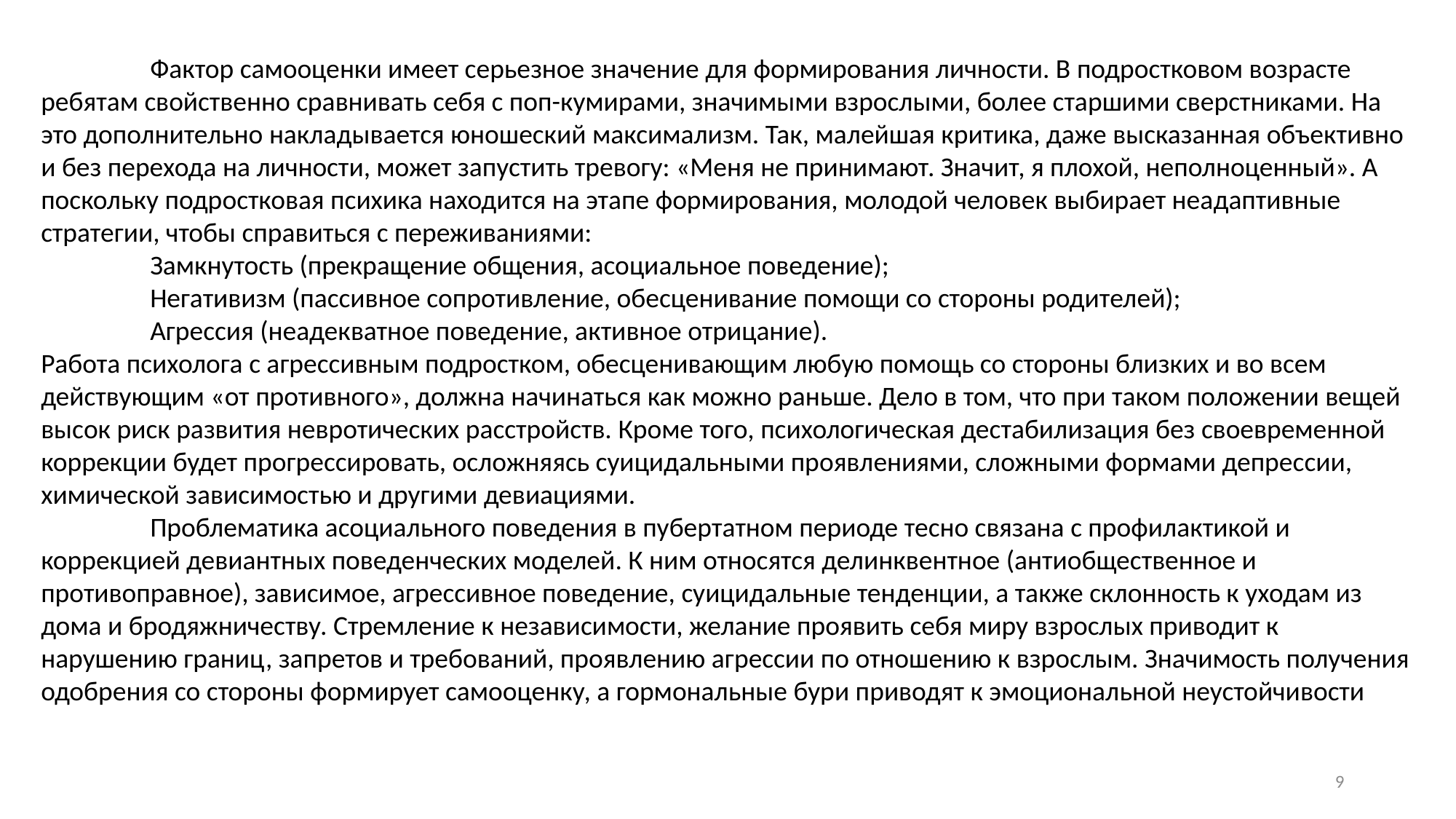

Фактор самооценки имеет серьезное значение для формирования личности. В подростковом возрасте ребятам свойственно сравнивать себя с поп-кумирами, значимыми взрослыми, более старшими сверстниками. На это дополнительно накладывается юношеский максимализм. Так, малейшая критика, даже высказанная объективно и без перехода на личности, может запустить тревогу: «Меня не принимают. Значит, я плохой, неполноценный». А поскольку подростковая психика находится на этапе формирования, молодой человек выбирает неадаптивные стратегии, чтобы справиться с переживаниями:
	Замкнутость (прекращение общения, асоциальное поведение);
	Негативизм (пассивное сопротивление, обесценивание помощи со стороны родителей);
	Агрессия (неадекватное поведение, активное отрицание).
Работа психолога с агрессивным подростком, обесценивающим любую помощь со стороны близких и во всем действующим «от противного», должна начинаться как можно раньше. Дело в том, что при таком положении вещей высок риск развития невротических расстройств. Кроме того, психологическая дестабилизация без своевременной коррекции будет прогрессировать, осложняясь суицидальными проявлениями, сложными формами депрессии, химической зависимостью и другими девиациями.
	Проблематика асоциального поведения в пубертатном периоде тесно связана с профилактикой и коррекцией девиантных поведенческих моделей. К ним относятся делинквентное (антиобщественное и противоправное), зависимое, агрессивное поведение, суицидальные тенденции, а также склонность к уходам из дома и бродяжничеству. Стремление к независимости, желание проявить себя миру взрослых приводит к нарушению границ, запретов и требований, проявлению агрессии по отношению к взрослым. Значимость получения одобрения со стороны формирует самооценку, а гормональные бури приводят к эмоциональной неустойчивости
9